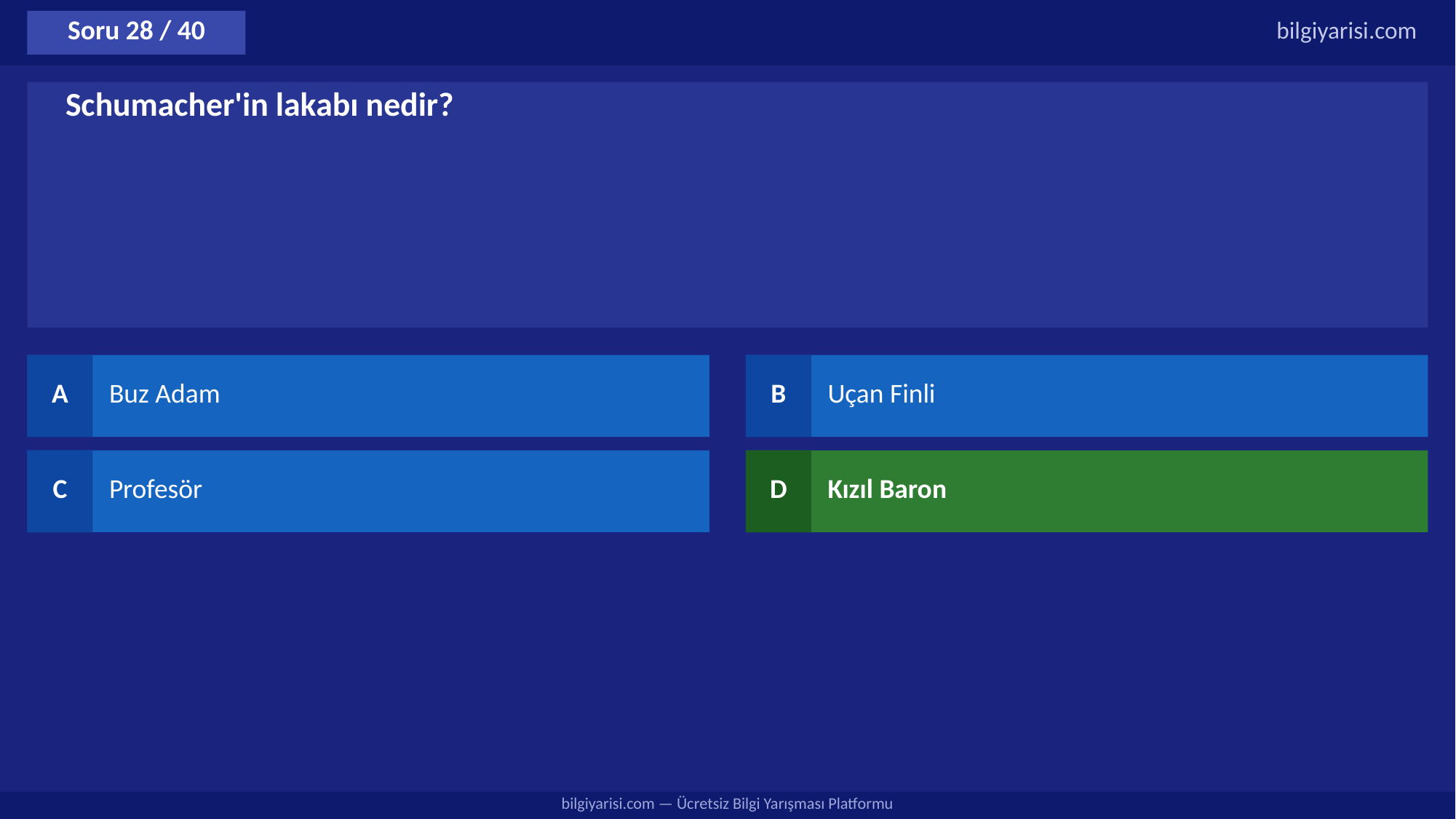

Soru 28 / 40
bilgiyarisi.com

Schumacher'in lakabı nedir?

A
Buz Adam

B
Uçan Finli

C
Profesör

D
Kızıl Baron
bilgiyarisi.com — Ücretsiz Bilgi Yarışması Platformu